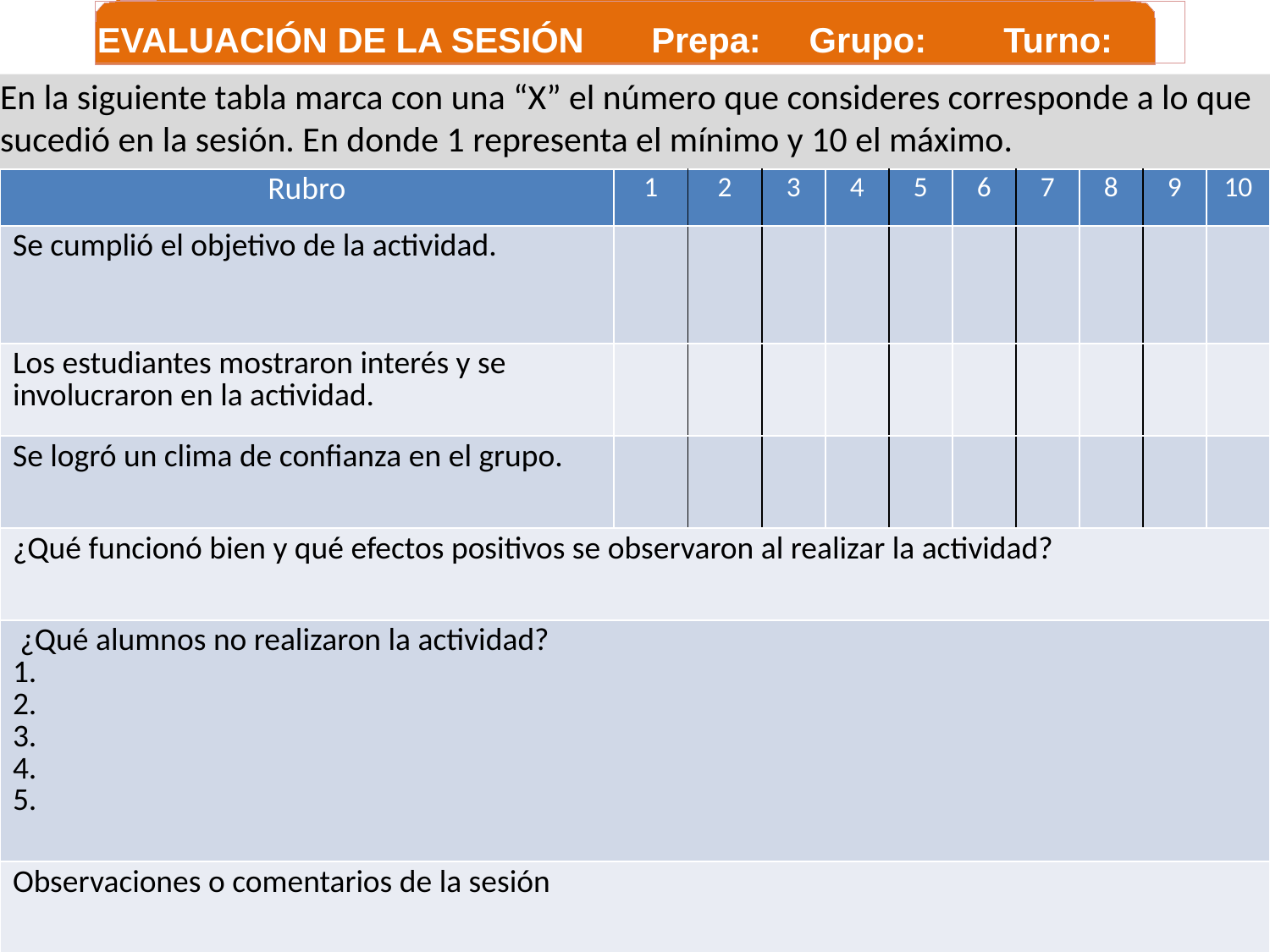

EVALUACIÓN DE LA SESIÓN       Prepa:     Grupo:        Turno:
En la siguiente tabla marca con una “X” el número que consideres corresponde a lo que sucedió en la sesión. En donde 1 representa el mínimo y 10 el máximo.

| Rubro | 1 | 2 | 3 | 4 | 5 | 6 | 7 | 8 | 9 | 10 |
| --- | --- | --- | --- | --- | --- | --- | --- | --- | --- | --- |
| Se cumplió el objetivo de la actividad. |  |  |  |  |  |  |  |  |  |  |
| Los estudiantes mostraron interés y se involucraron en la actividad. |  |  |  |  |  |  |  |  |  |  |
| Se logró un clima de confianza en el grupo. |  |  |  |  |  |  |  |  |  |  |
| ¿Qué funcionó bien y qué efectos positivos se observaron al realizar la actividad? |  |  |  |  |  |  |  |  |  |  |
| ¿Qué alumnos no realizaron la actividad? 1. 2. 3. 4. 5. |  |  |  |  |  |  |  |  |  |  |
| Observaciones o comentarios de la sesión |  |  |  |  |  |  |  |  |  |  |